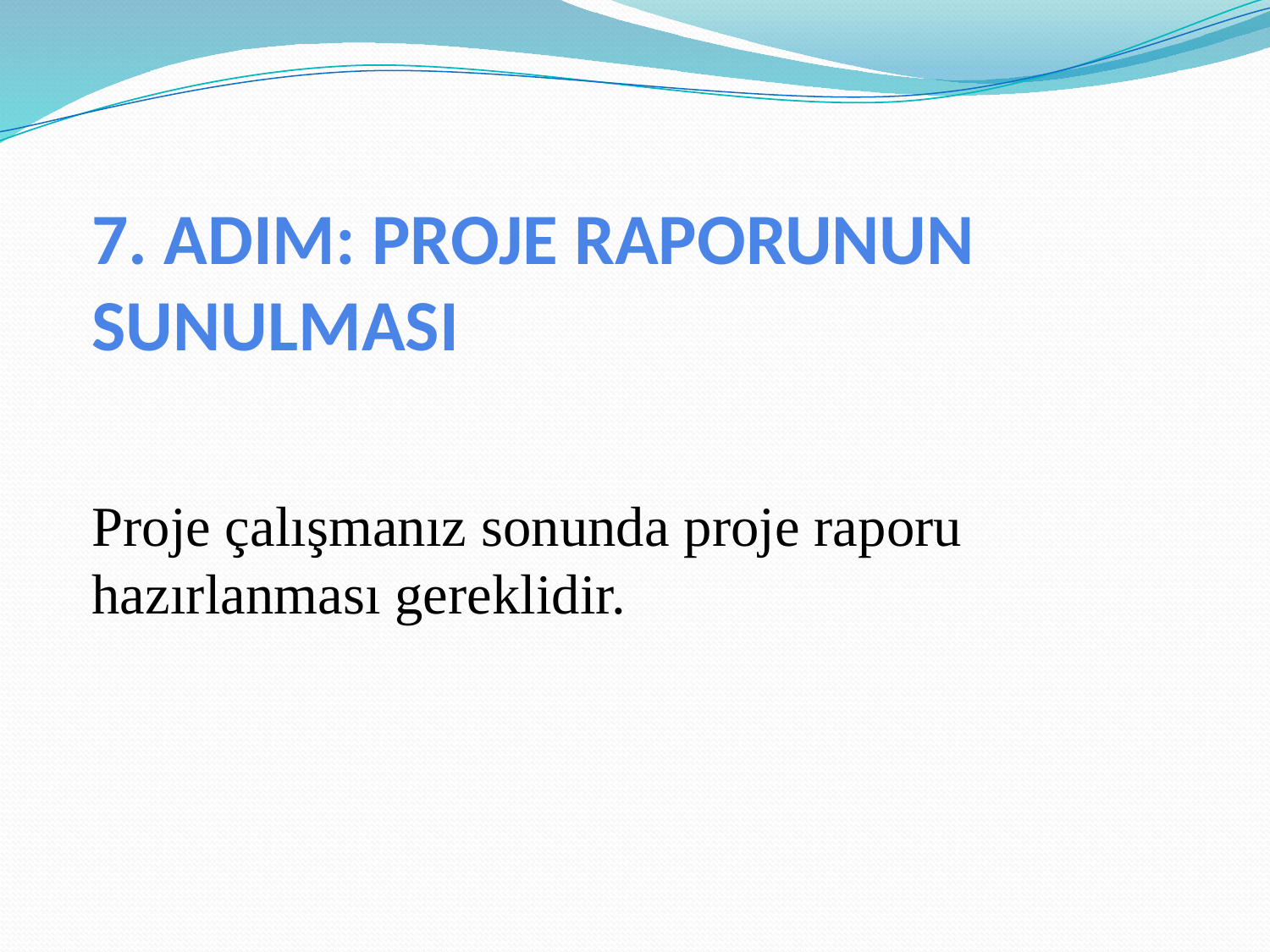

7. ADIM: PROJE RAPORUNUN  SUNULMASI

Proje çalışmanız sonunda proje raporu hazırlanması gereklidir.